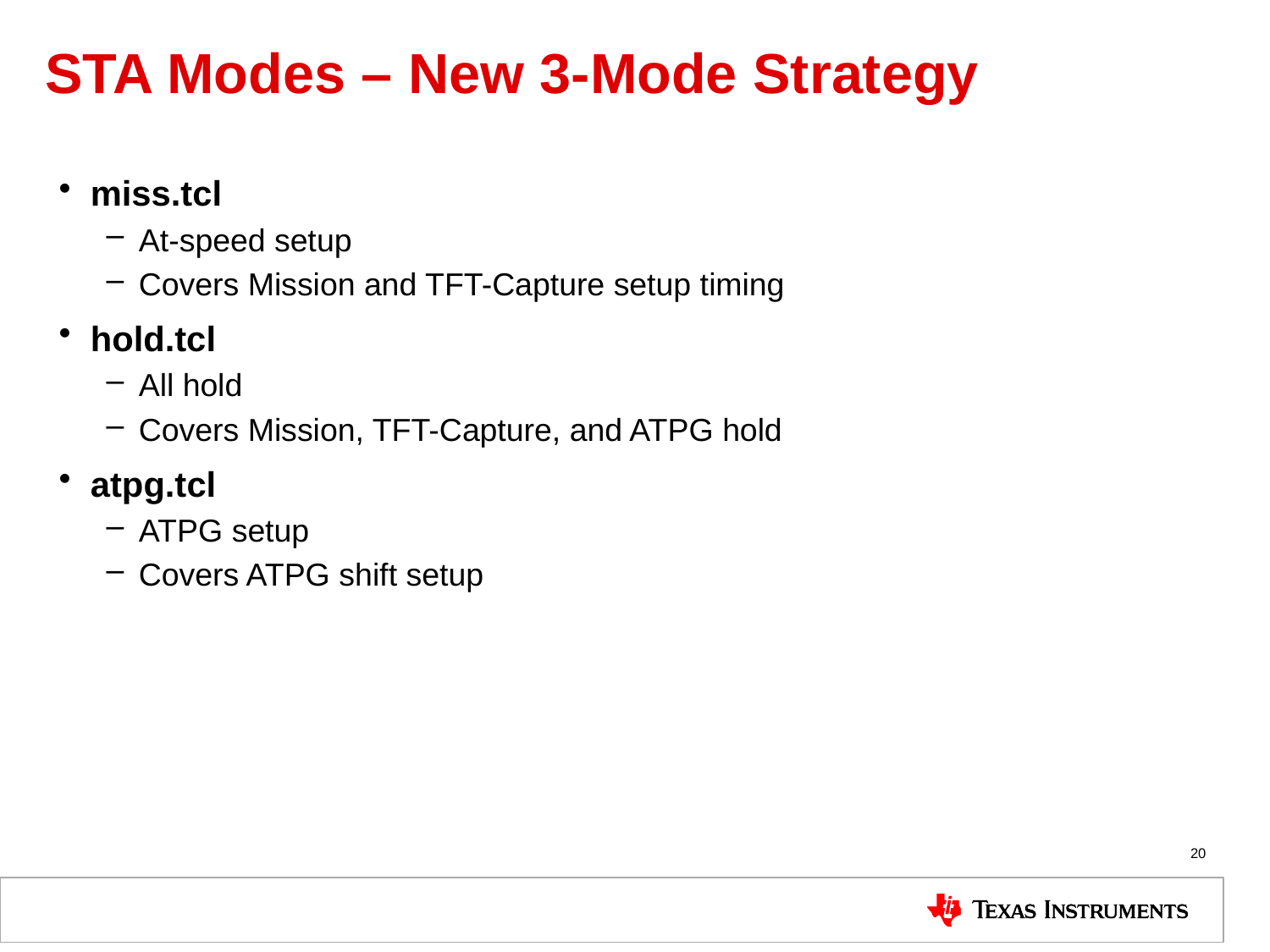

# STA Modes – New 3-Mode Strategy
miss.tcl
At-speed setup
Covers Mission and TFT-Capture setup timing
hold.tcl
All hold
Covers Mission, TFT-Capture, and ATPG hold
atpg.tcl
ATPG setup
Covers ATPG shift setup
20